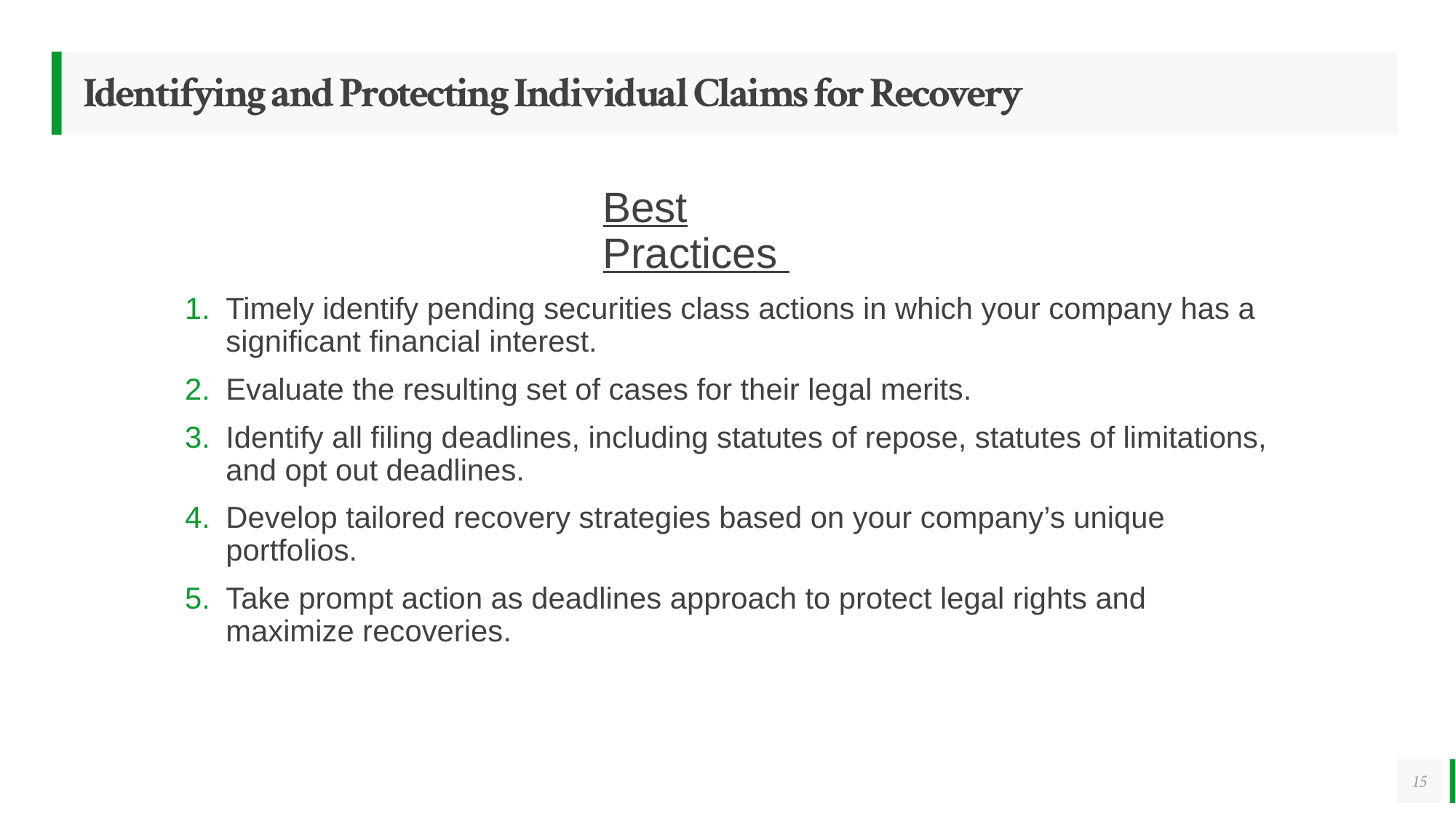

# Identifying and Protecting Individual Claims for Recovery
Best Practices
Timely identify pending securities class actions in which your company has a significant financial interest.
Evaluate the resulting set of cases for their legal merits.
Identify all filing deadlines, including statutes of repose, statutes of limitations, and opt out deadlines.
Develop tailored recovery strategies based on your company’s unique portfolios.
Take prompt action as deadlines approach to protect legal rights and maximize recoveries.

15